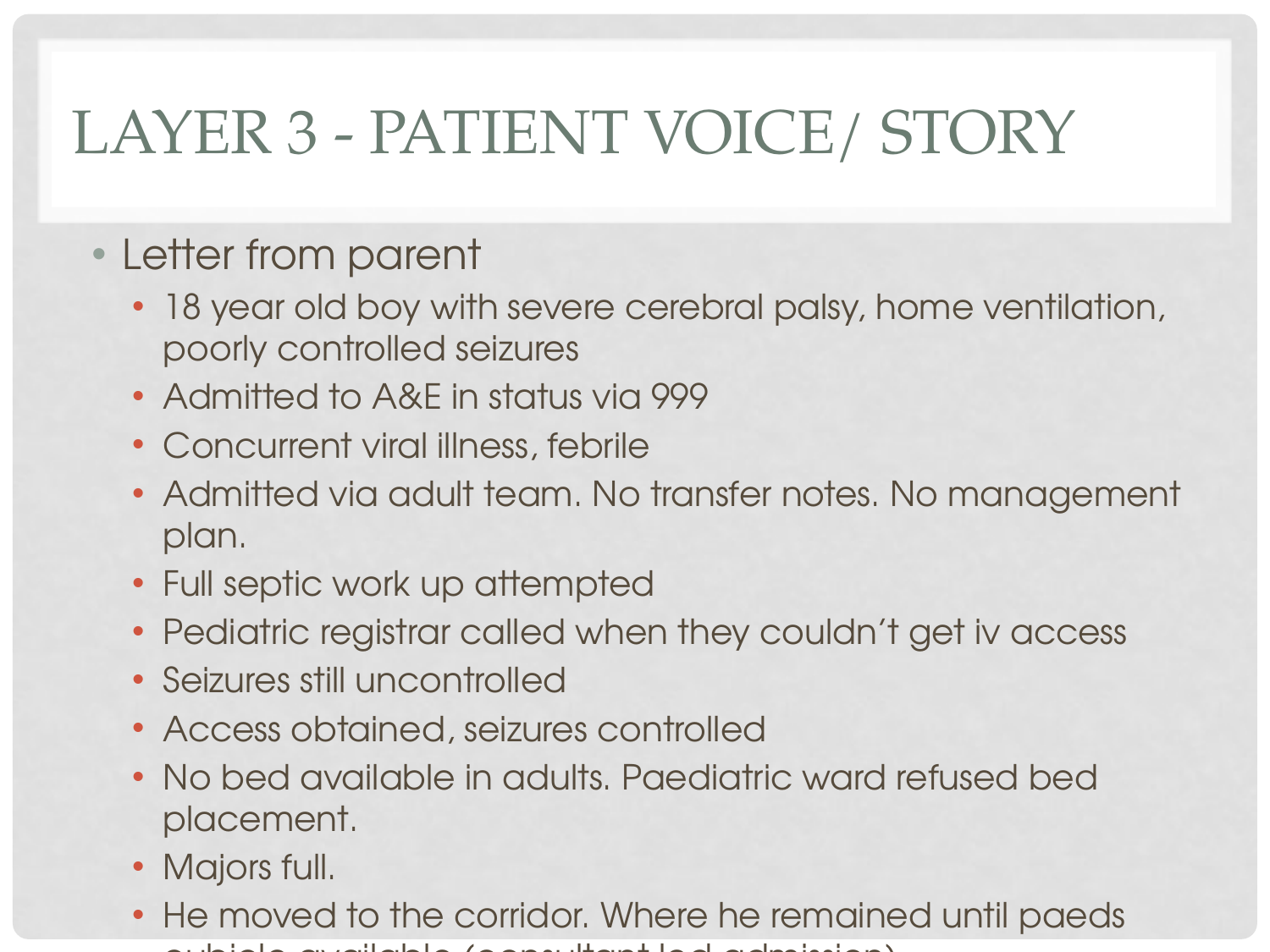

# Layer 3 - patient voice/ story
Letter from parent
18 year old boy with severe cerebral palsy, home ventilation, poorly controlled seizures
Admitted to A&E in status via 999
Concurrent viral illness, febrile
Admitted via adult team. No transfer notes. No management plan.
Full septic work up attempted
Pediatric registrar called when they couldn’t get iv access
Seizures still uncontrolled
Access obtained, seizures controlled
No bed available in adults. Paediatric ward refused bed placement.
Majors full.
He moved to the corridor. Where he remained until paeds cubicle available (consultant led admission)